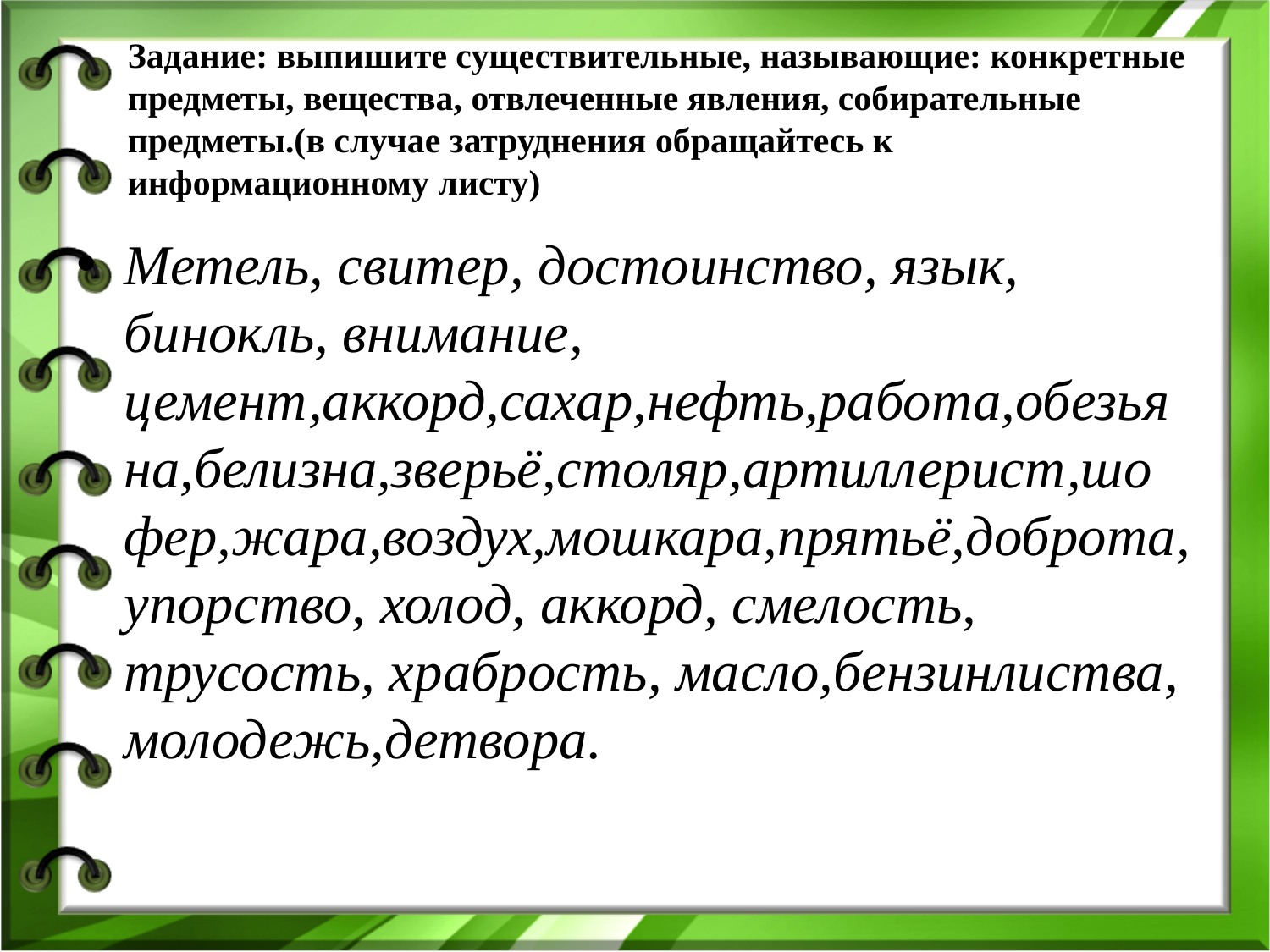

# Задание: выпишите существительные, называющие: конкретные предметы, вещества, отвлеченные явления, собирательные предметы.(в случае затруднения обращайтесь к информационному листу)
Метель, свитер, достоинство, язык, бинокль, внимание, цемент,аккорд,сахар,нефть,работа,обезьяна,белизна,зверьё,столяр,артиллерист,шофер,жара,воздух,мошкара,прятьё,доброта, упорство, холод, аккорд, смелость, трусость, храбрость, масло,бензинлиства, молодежь,детвора.